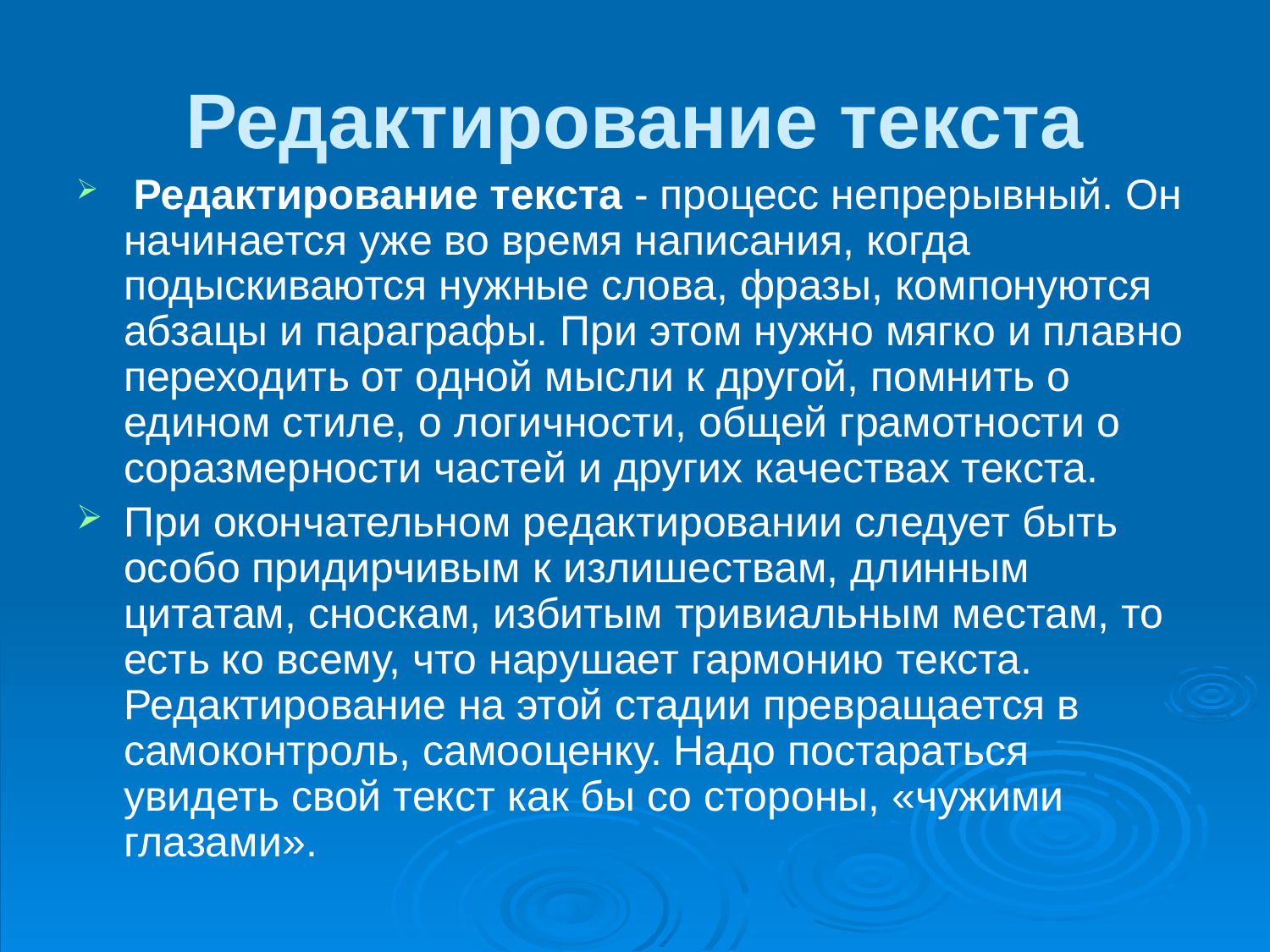

# Редактирование текста
 Редактирование текста - процесс непрерывный. Он начинается уже во время написания, когда подыскиваются нужные слова, фразы, компонуются абзацы и параграфы. При этом нужно мягко и плавно переходить от одной мысли к другой, помнить о едином стиле, о логичности, общей грамотности о соразмерности частей и других качествах текста.
При окончательном редактировании следует быть особо придирчивым к излишествам, длинным цитатам, сноскам, избитым тривиальным местам, то есть ко всему, что нарушает гармонию текста. Редактирование на этой стадии превращается в самоконтроль, самооценку. Надо постараться увидеть свой текст как бы со стороны, «чужими глазами».